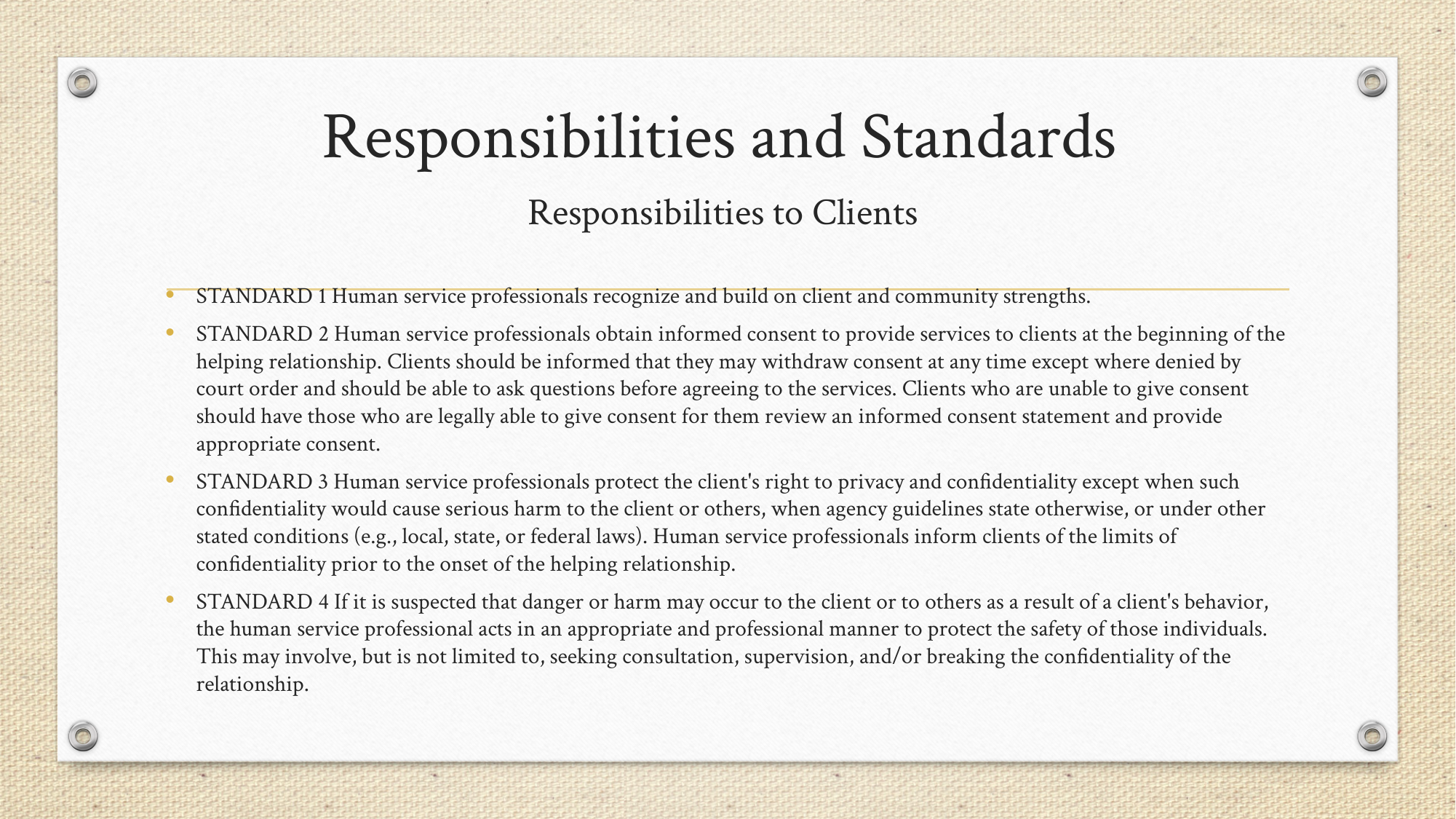

# Responsibilities and Standards
Responsibilities to Clients

STANDARD 1 Human service professionals recognize and build on client and community strengths.
STANDARD 2 Human service professionals obtain informed consent to provide services to clients at the beginning of the helping relationship. Clients should be informed that they may withdraw consent at any time except where denied by court order and should be able to ask questions before agreeing to the services. Clients who are unable to give consent should have those who are legally able to give consent for them review an informed consent statement and provide appropriate consent.
STANDARD 3 Human service professionals protect the client's right to privacy and confidentiality except when such confidentiality would cause serious harm to the client or others, when agency guidelines state otherwise, or under other stated conditions (e.g., local, state, or federal laws). Human service professionals inform clients of the limits of confidentiality prior to the onset of the helping relationship.
STANDARD 4 If it is suspected that danger or harm may occur to the client or to others as a result of a client's behavior, the human service professional acts in an appropriate and professional manner to protect the safety of those individuals. This may involve, but is not limited to, seeking consultation, supervision, and/or breaking the confidentiality of the relationship.